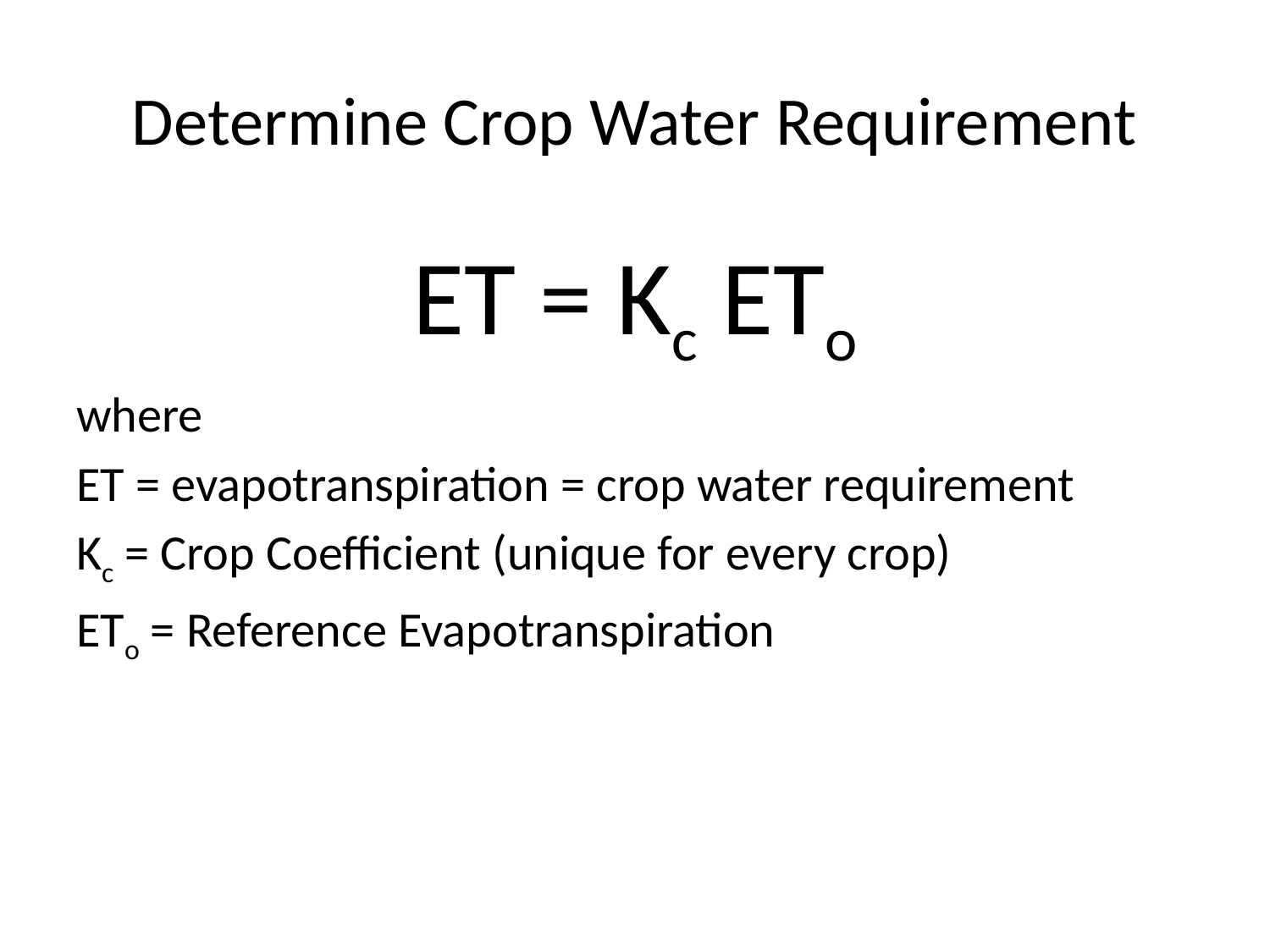

# Determine Crop Water Requirement
ET = Kc ETo
where
ET = evapotranspiration = crop water requirement
Kc = Crop Coefficient (unique for every crop)
ETo = Reference Evapotranspiration